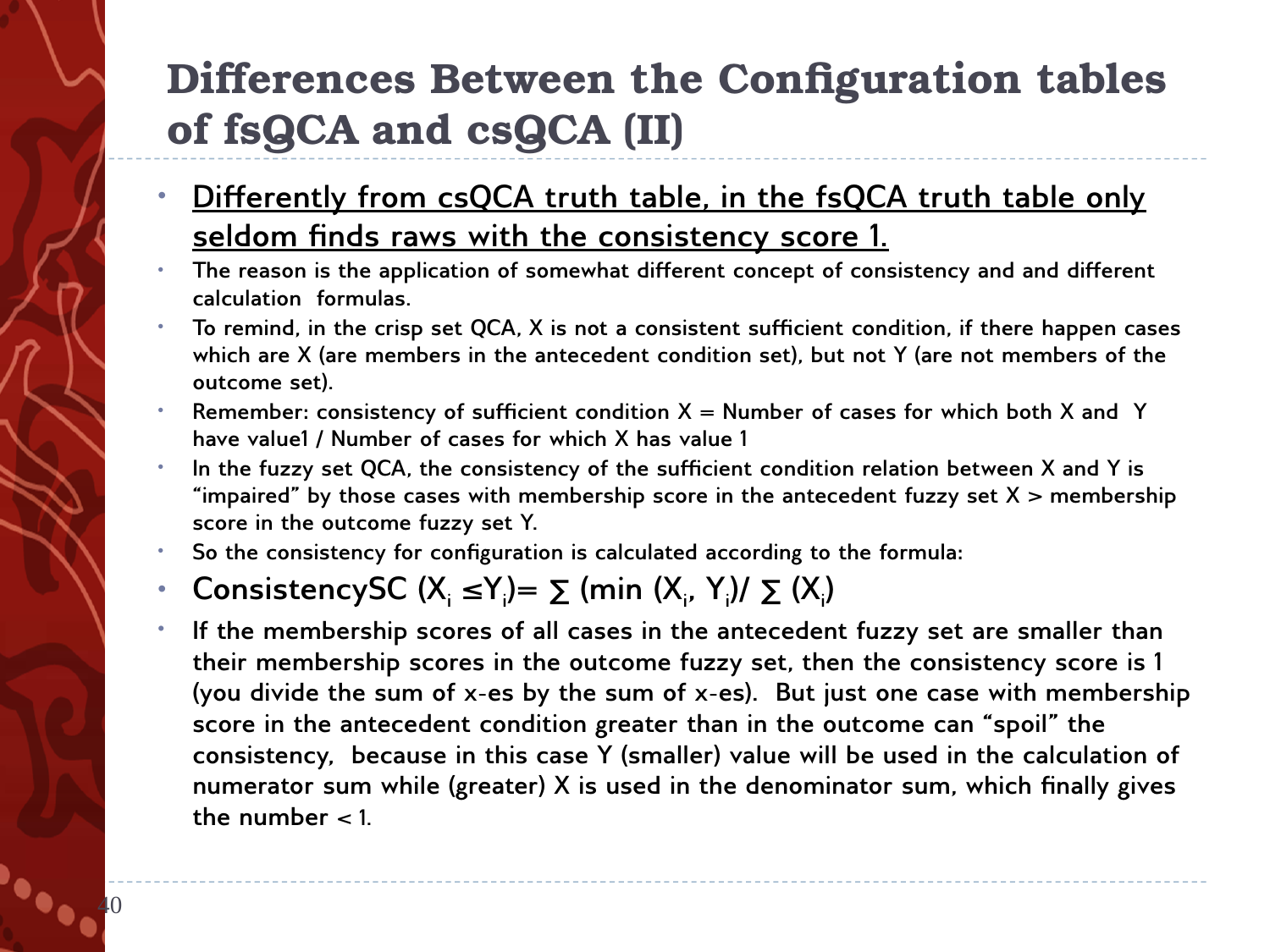

# Differences Between the Configuration tables of fsQCA and csQCA (II)
Differently from csQCA truth table, in the fsQCA truth table only seldom finds raws with the consistency score 1.
The reason is the application of somewhat different concept of consistency and and different calculation  formulas.
To remind, in the crisp set QCA, X is not a consistent sufficient condition, if there happen cases which are X (are members in the antecedent condition set), but not Y (are not members of the outcome set).
Remember: consistency of sufficient condition X = Number of cases for which both X and  Y  have value1 / Number of cases for which X has value 1
In the fuzzy set QCA, the consistency of the sufficient condition relation between X and Y is  “impaired” by those cases with membership score in the antecedent fuzzy set X > membership score in the outcome fuzzy set Y.
So the consistency for configuration is calculated according to the formula:
ConsistencySC (Xi ≤Yi)= ∑ (min (Xi, Yi)/ ∑ (Xi)
If the membership scores of all cases in the antecedent fuzzy set are smaller than their membership scores in the outcome fuzzy set, then the consistency score is 1 (you divide the sum of x-es by the sum of x-es).  But just one case with membership score in the antecedent condition greater than in the outcome can “spoil” the consistency,  because in this case Y (smaller) value will be used in the calculation of numerator sum while (greater) X is used in the denominator sum, which finally gives the number < 1.
40